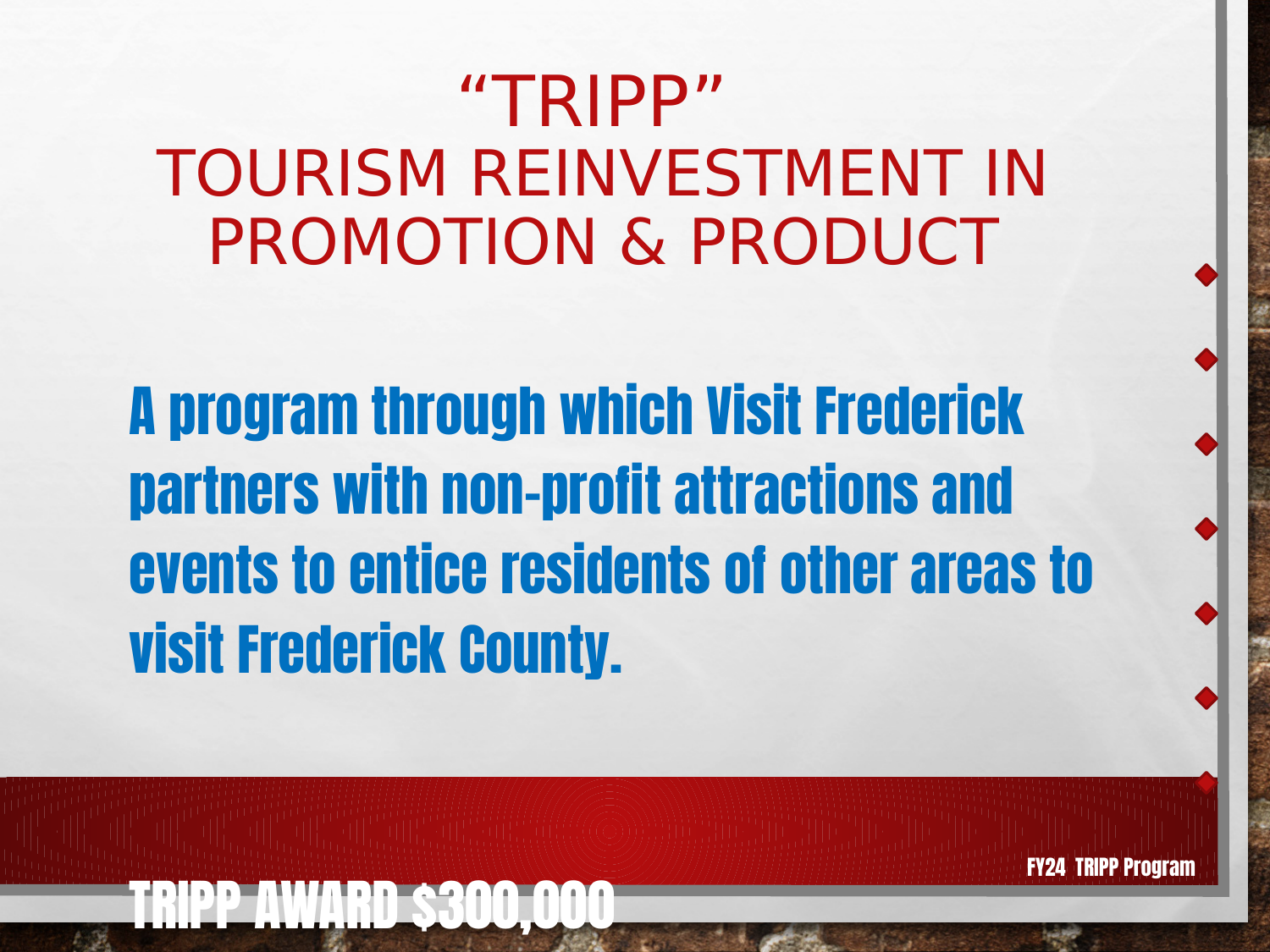

# “TRIPP” Tourism Reinvestment in Promotion & Product
A program through which Visit Frederick partners with non-profit attractions and events to entice residents of other areas to visit Frederick County.

TRIPP AWARD $300,000